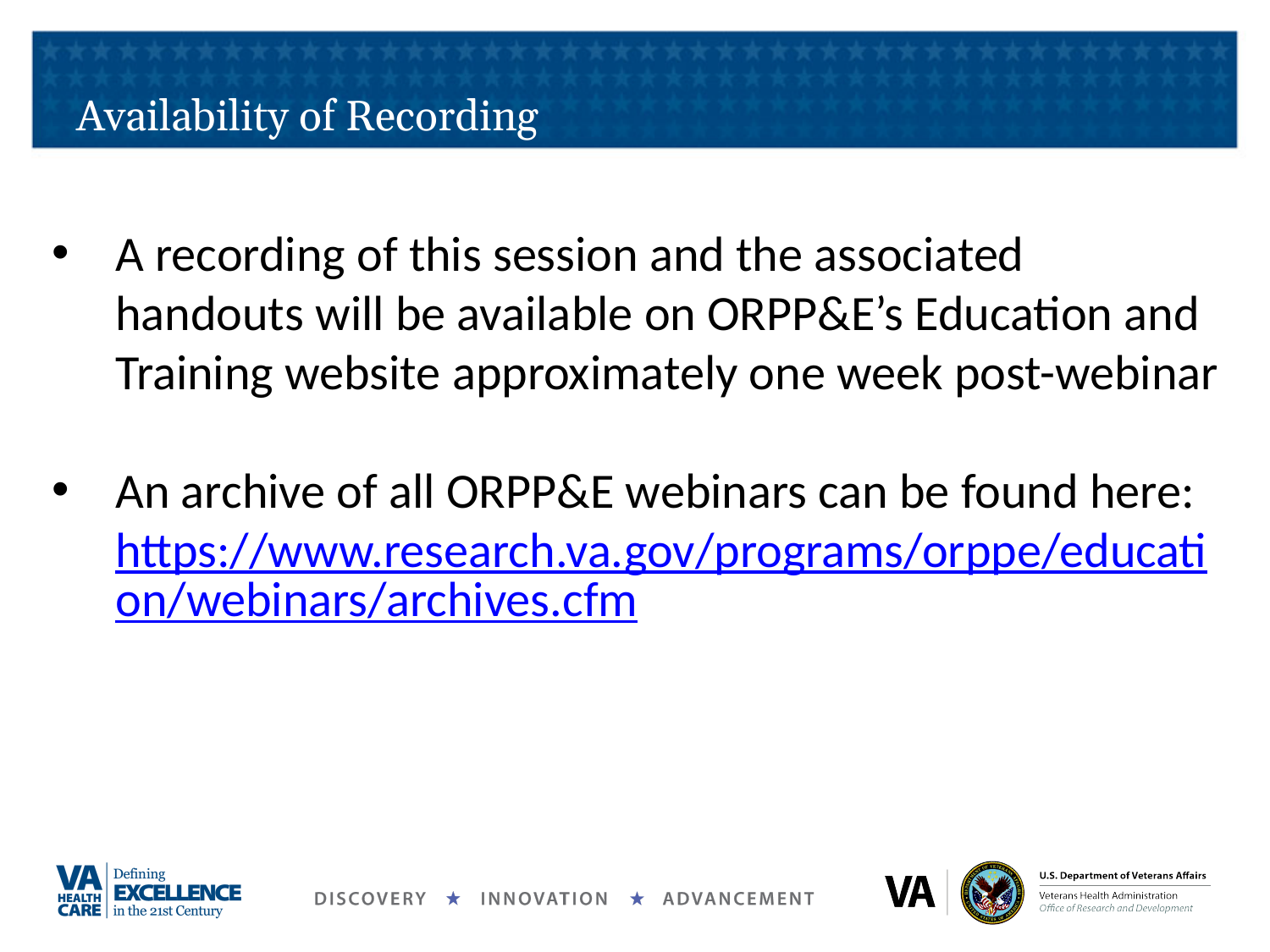

# Availability of Recording
A recording of this session and the associated handouts will be available on ORPP&E’s Education and Training website approximately one week post-webinar

An archive of all ORPP&E webinars can be found here:  https://www.research.va.gov/programs/orppe/education/webinars/archives.cfm